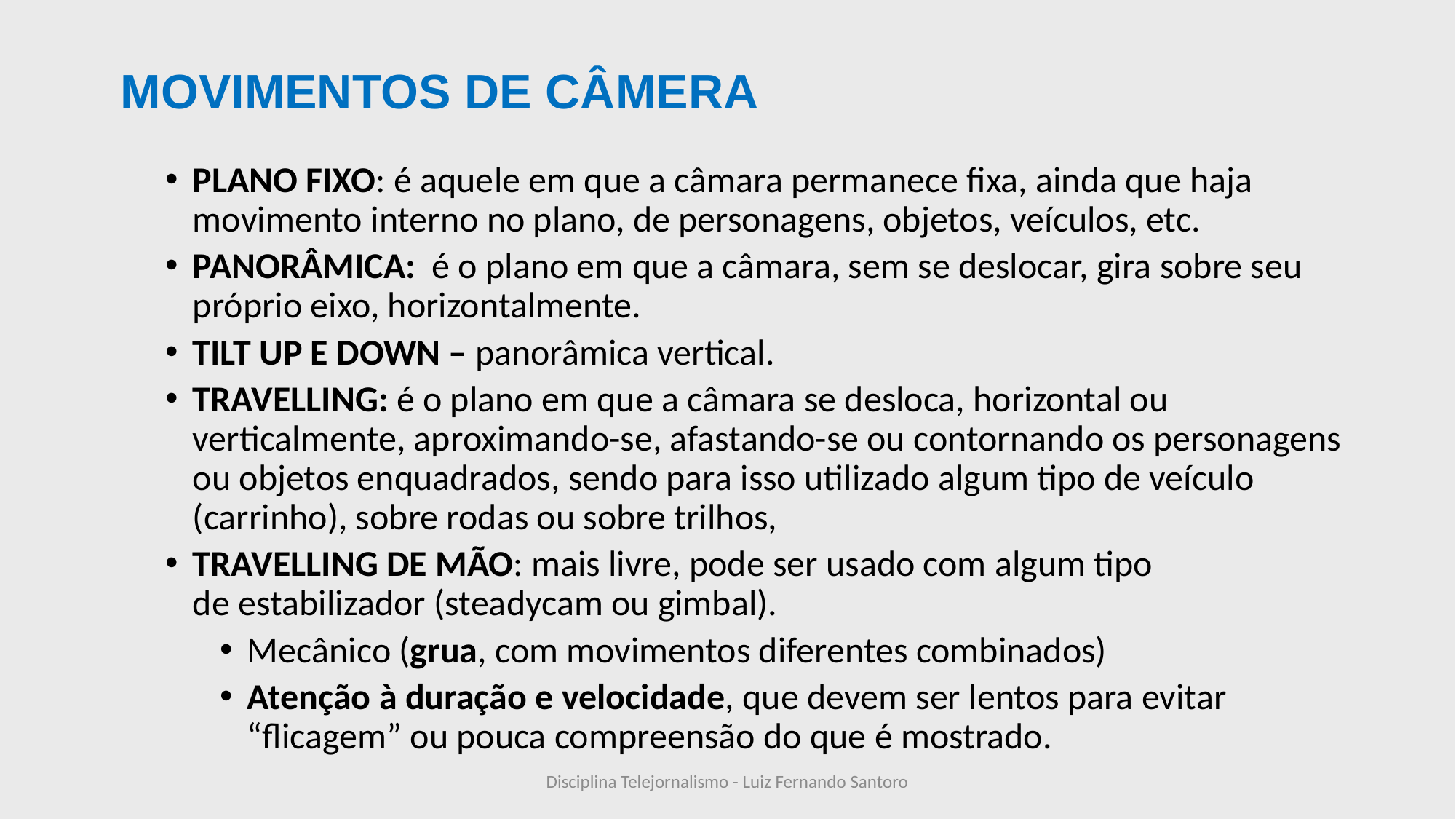

# MOVIMENTOS DE CÂMERA
PLANO FIXO: é aquele em que a câmara permanece fixa, ainda que haja movimento interno no plano, de personagens, objetos, veículos, etc.
PANORÂMICA:  é o plano em que a câmara, sem se deslocar, gira sobre seu próprio eixo, horizontalmente.
TILT UP E DOWN – panorâmica vertical.
TRAVELLING: é o plano em que a câmara se desloca, horizontal ou verticalmente, aproximando-se, afastando-se ou contornando os personagens ou objetos enquadrados, sendo para isso utilizado algum tipo de veículo (carrinho), sobre rodas ou sobre trilhos,
TRAVELLING DE MÃO: mais livre, pode ser usado com algum tipo de estabilizador (steadycam ou gimbal).
Mecânico (grua, com movimentos diferentes combinados)
Atenção à duração e velocidade, que devem ser lentos para evitar “flicagem” ou pouca compreensão do que é mostrado.

Disciplina Telejornalismo - Luiz Fernando Santoro
105